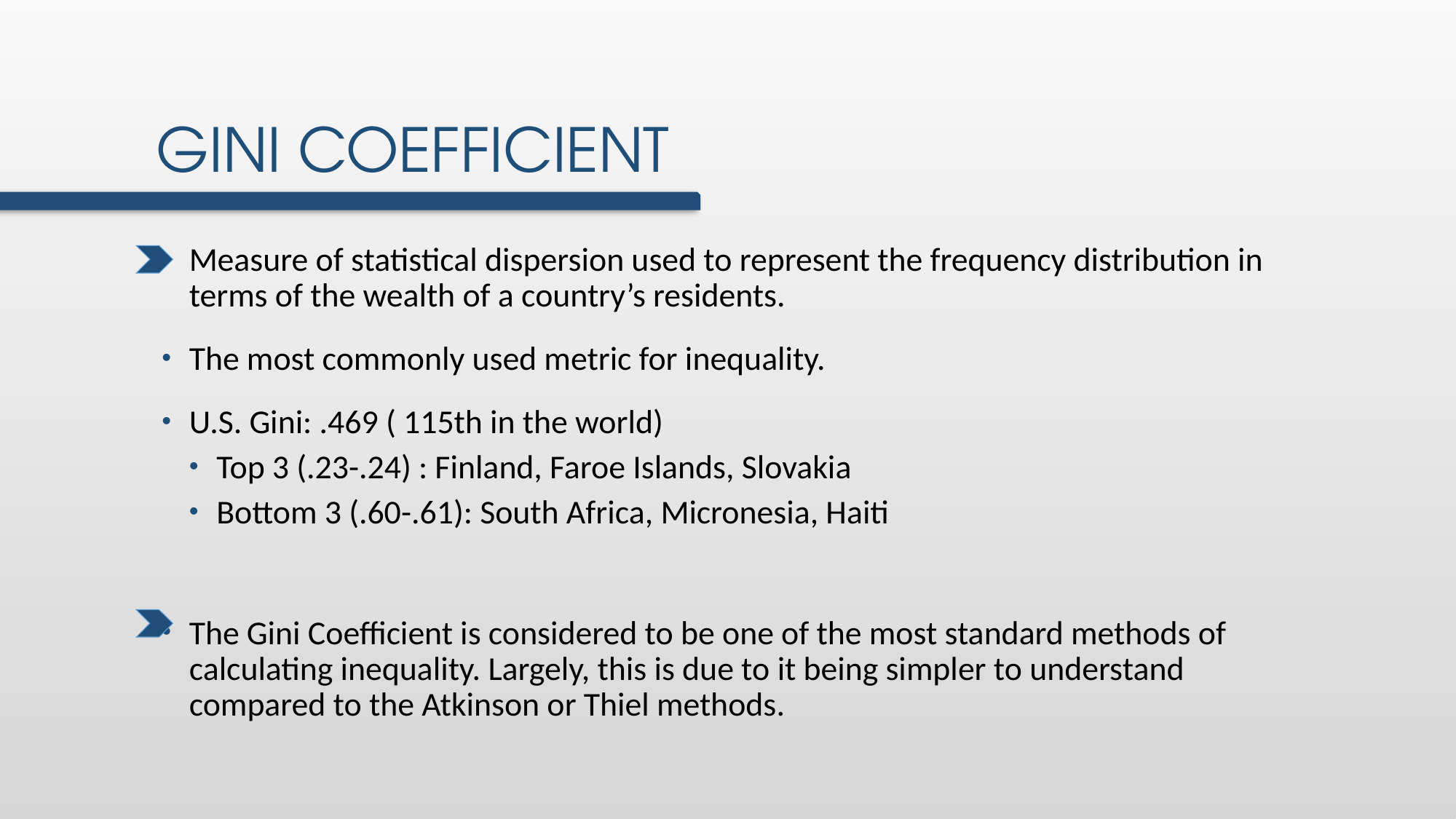

# Gini coefficient

Measure of statistical dispersion used to represent the frequency distribution in terms of the wealth of a country’s residents.
The most commonly used metric for inequality.
U.S. Gini: .469 ( 115th in the world)
Top 3 (.23-.24) : Finland, Faroe Islands, Slovakia
Bottom 3 (.60-.61): South Africa, Micronesia, Haiti

The Gini Coefficient is considered to be one of the most standard methods of calculating inequality. Largely, this is due to it being simpler to understand compared to the Atkinson or Thiel methods.